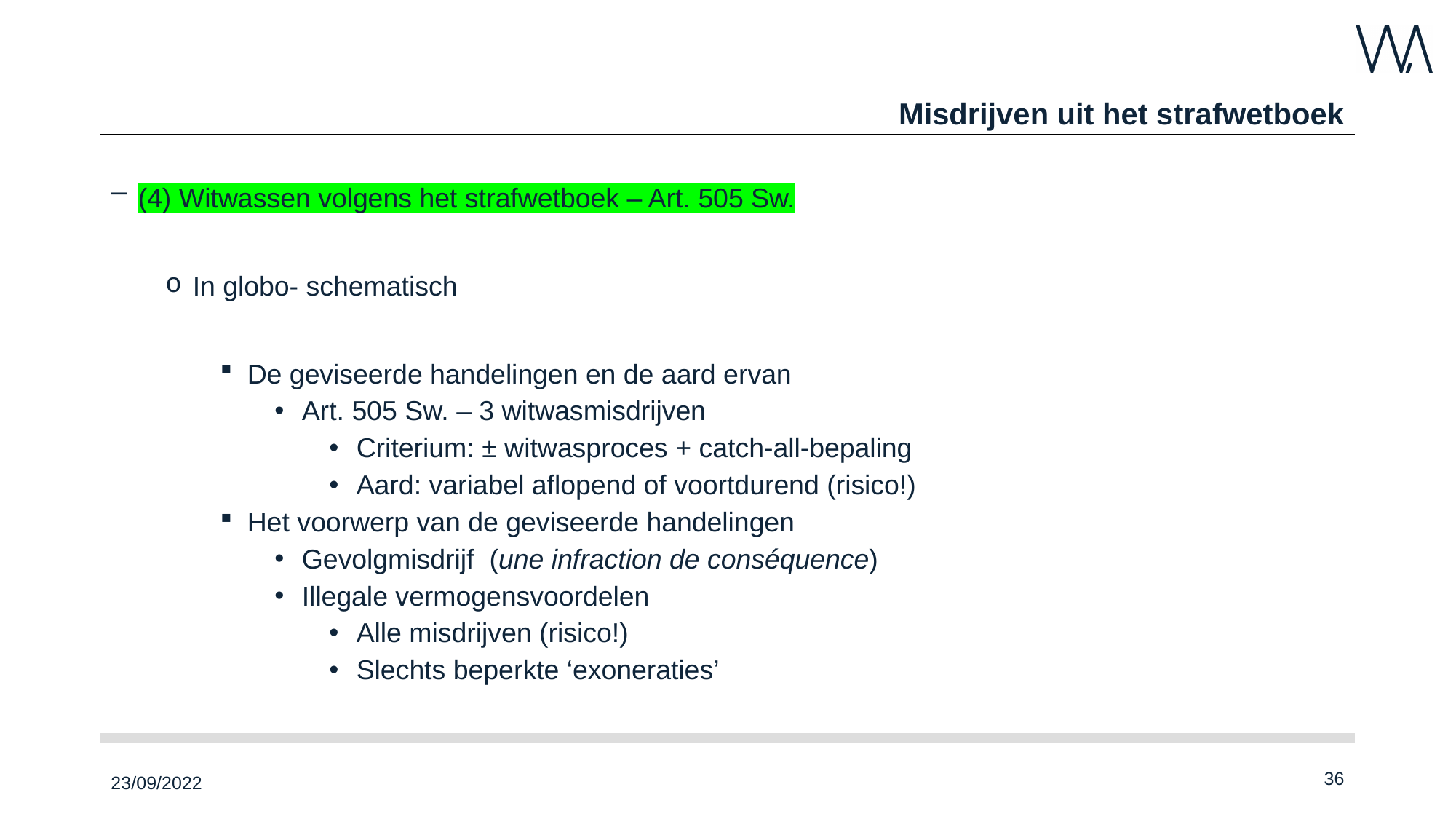

# Misdrijven uit het strafwetboek
(4) Witwassen volgens het strafwetboek – Art. 505 Sw.

In globo- schematisch

De geviseerde handelingen en de aard ervan
Art. 505 Sw. – 3 witwasmisdrijven
Criterium: ± witwasproces + catch-all-bepaling
Aard: variabel aflopend of voortdurend (risico!)
Het voorwerp van de geviseerde handelingen
Gevolgmisdrijf  (une infraction de conséquence)
Illegale vermogensvoordelen
Alle misdrijven (risico!)
Slechts beperkte ‘exoneraties’
23/09/2022
36